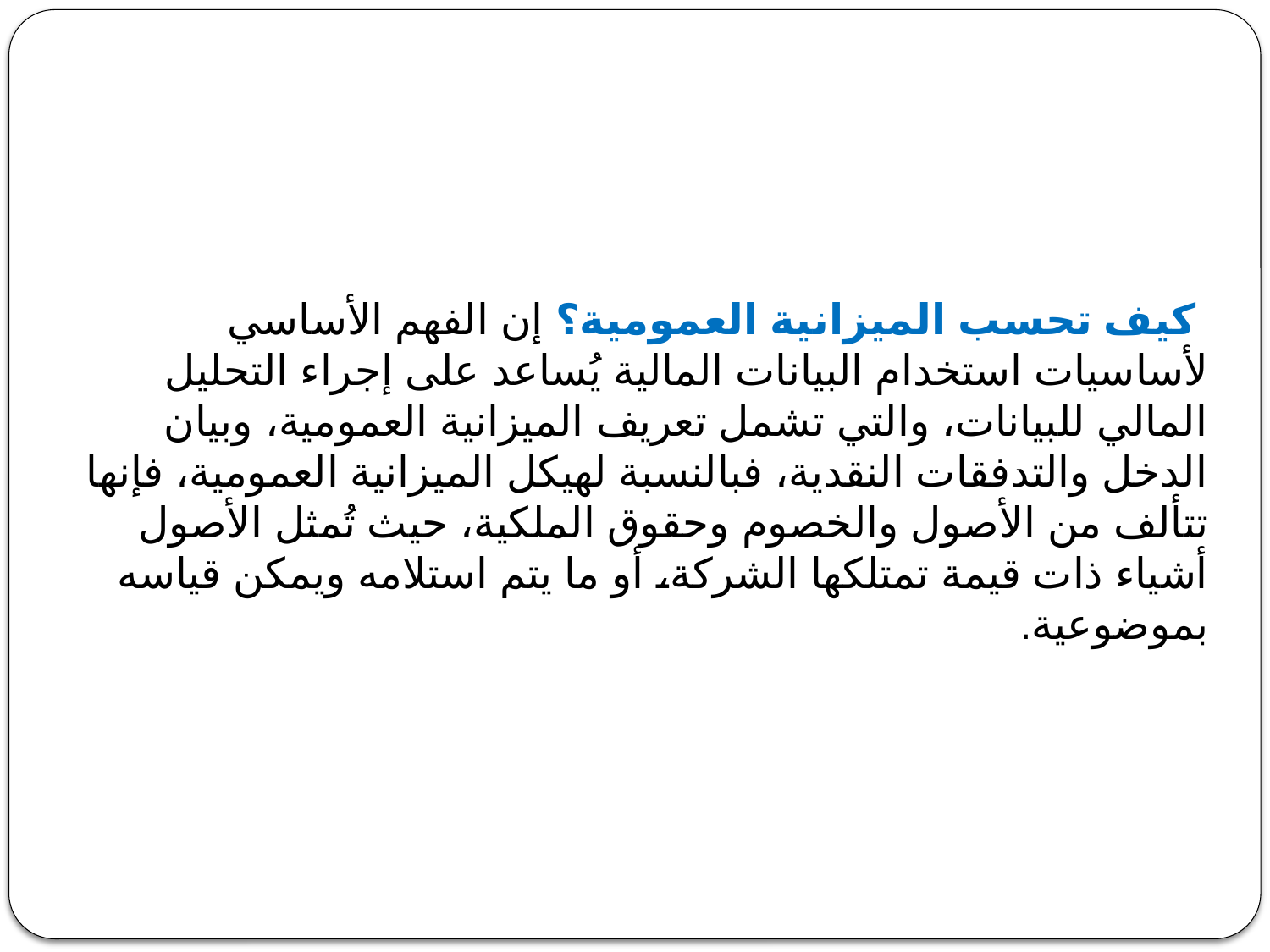

كيف تحسب الميزانية العمومية؟ إن الفهم الأساسي لأساسيات استخدام البيانات المالية يُساعد على إجراء التحليل المالي للبيانات، والتي تشمل تعريف الميزانية العمومية، وبيان الدخل والتدفقات النقدية، فبالنسبة لهيكل الميزانية العمومية، فإنها تتألف من الأصول والخصوم وحقوق الملكية، حيث تُمثل الأصول أشياء ذات قيمة تمتلكها الشركة، أو ما يتم استلامه ويمكن قياسه بموضوعية.